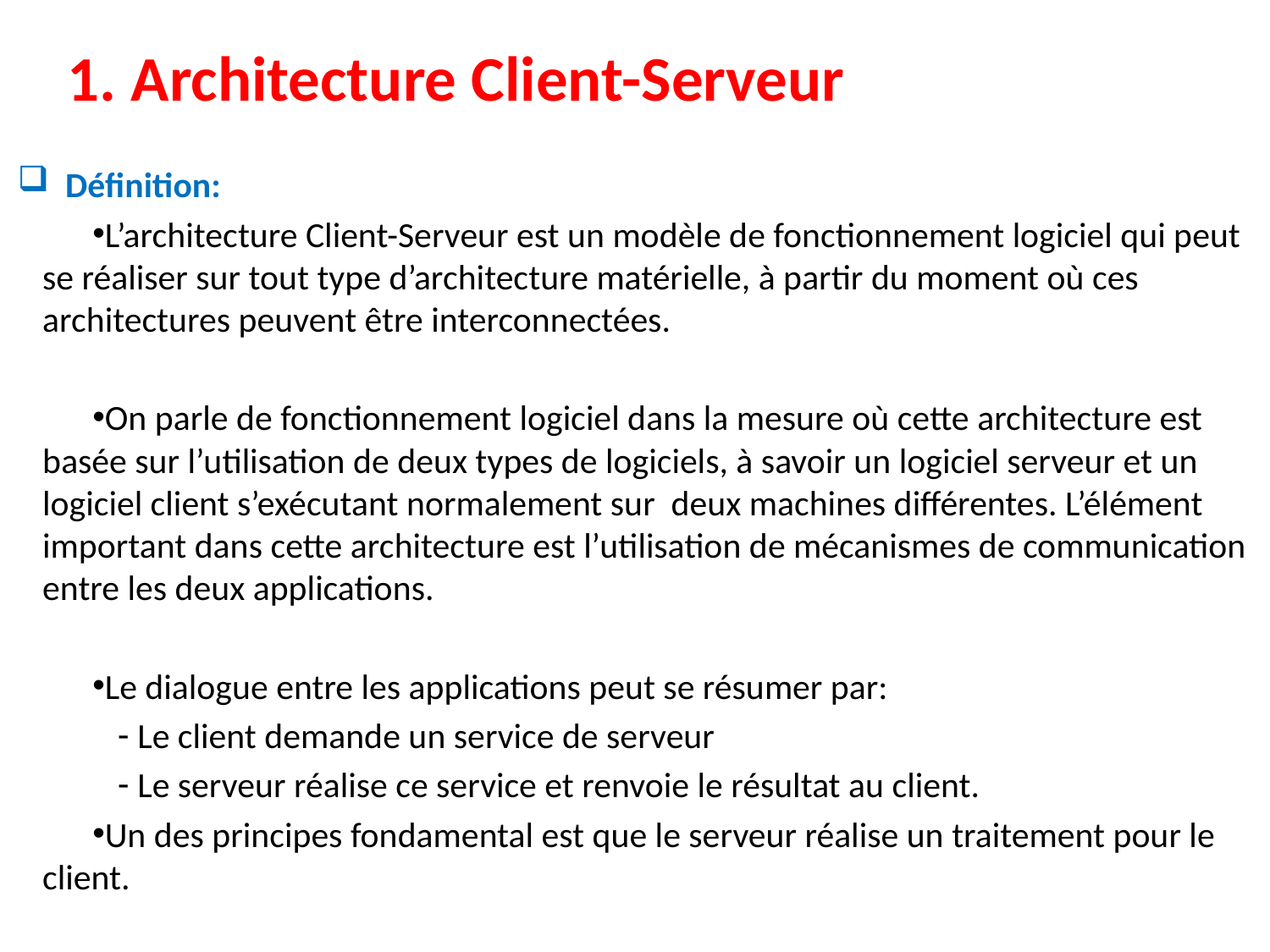

# 1. Architecture Client-Serveur
Définition:
L’architecture Client-Serveur est un modèle de fonctionnement logiciel qui peut se réaliser sur tout type d’architecture matérielle, à partir du moment où ces architectures peuvent être interconnectées.

On parle de fonctionnement logiciel dans la mesure où cette architecture est basée sur l’utilisation de deux types de logiciels, à savoir un logiciel serveur et un logiciel client s’exécutant normalement sur  deux machines différentes. L’élément important dans cette architecture est l’utilisation de mécanismes de communication entre les deux applications.

Le dialogue entre les applications peut se résumer par:
 Le client demande un service de serveur
 Le serveur réalise ce service et renvoie le résultat au client.
Un des principes fondamental est que le serveur réalise un traitement pour le client.